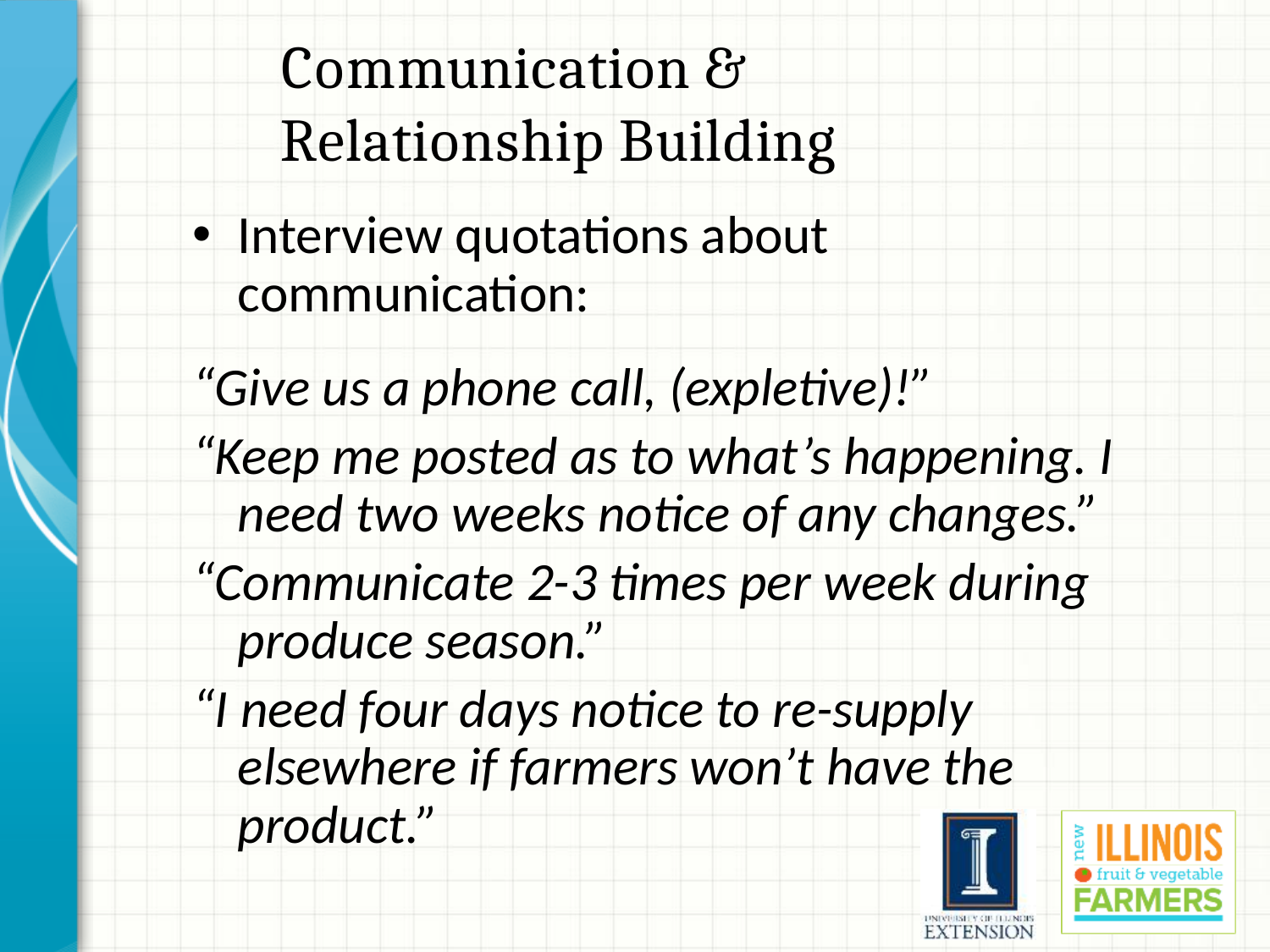

# Communication & Relationship Building
Interview quotations about communication:

“Give us a phone call, (expletive)!”
“Keep me posted as to what’s happening. I need two weeks notice of any changes.”
“Communicate 2-3 times per week during produce season.”
“I need four days notice to re-supply elsewhere if farmers won’t have the product.”